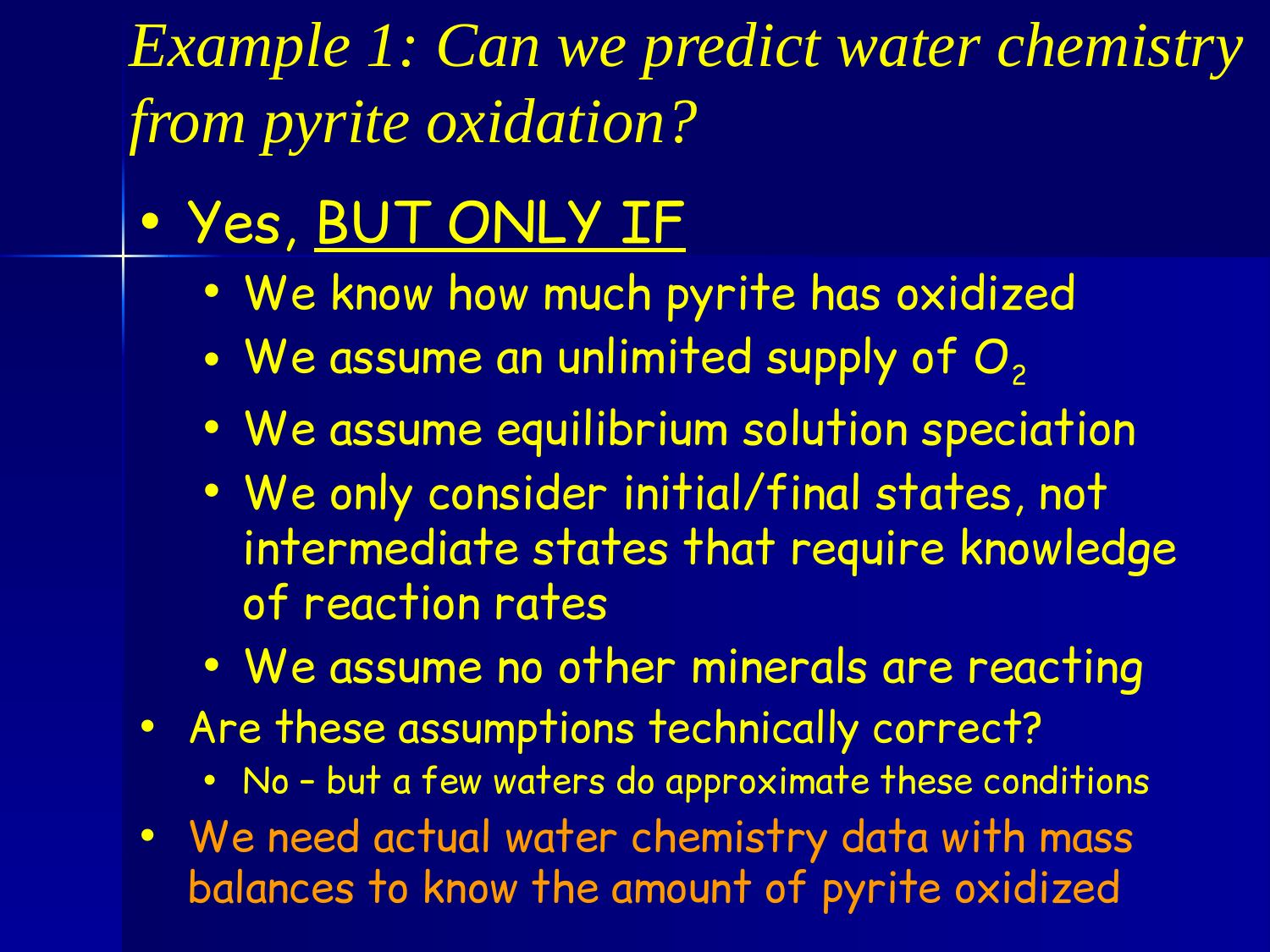

# Example 1: Can we predict water chemistry from pyrite oxidation?
Yes, BUT ONLY IF
We know how much pyrite has oxidized
We assume an unlimited supply of O2
We assume equilibrium solution speciation
We only consider initial/final states, not intermediate states that require knowledge of reaction rates
We assume no other minerals are reacting
Are these assumptions technically correct?
No – but a few waters do approximate these conditions
We need actual water chemistry data with mass balances to know the amount of pyrite oxidized